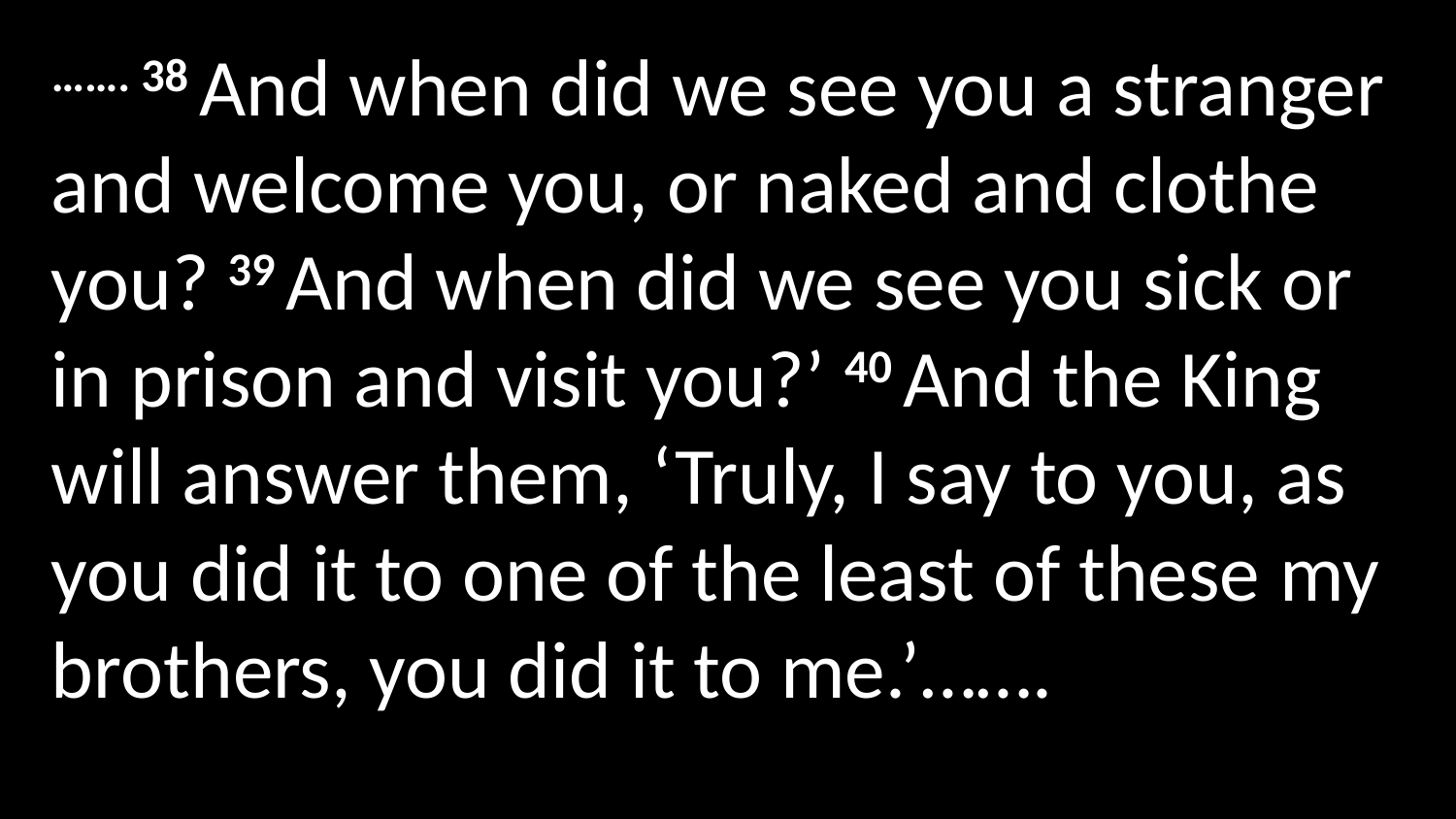

……. 38 And when did we see you a stranger and welcome you, or naked and clothe you? 39 And when did we see you sick or in prison and visit you?’ 40 And the King will answer them, ‘Truly, I say to you, as you did it to one of the least of these my brothers, you did it to me.’…….